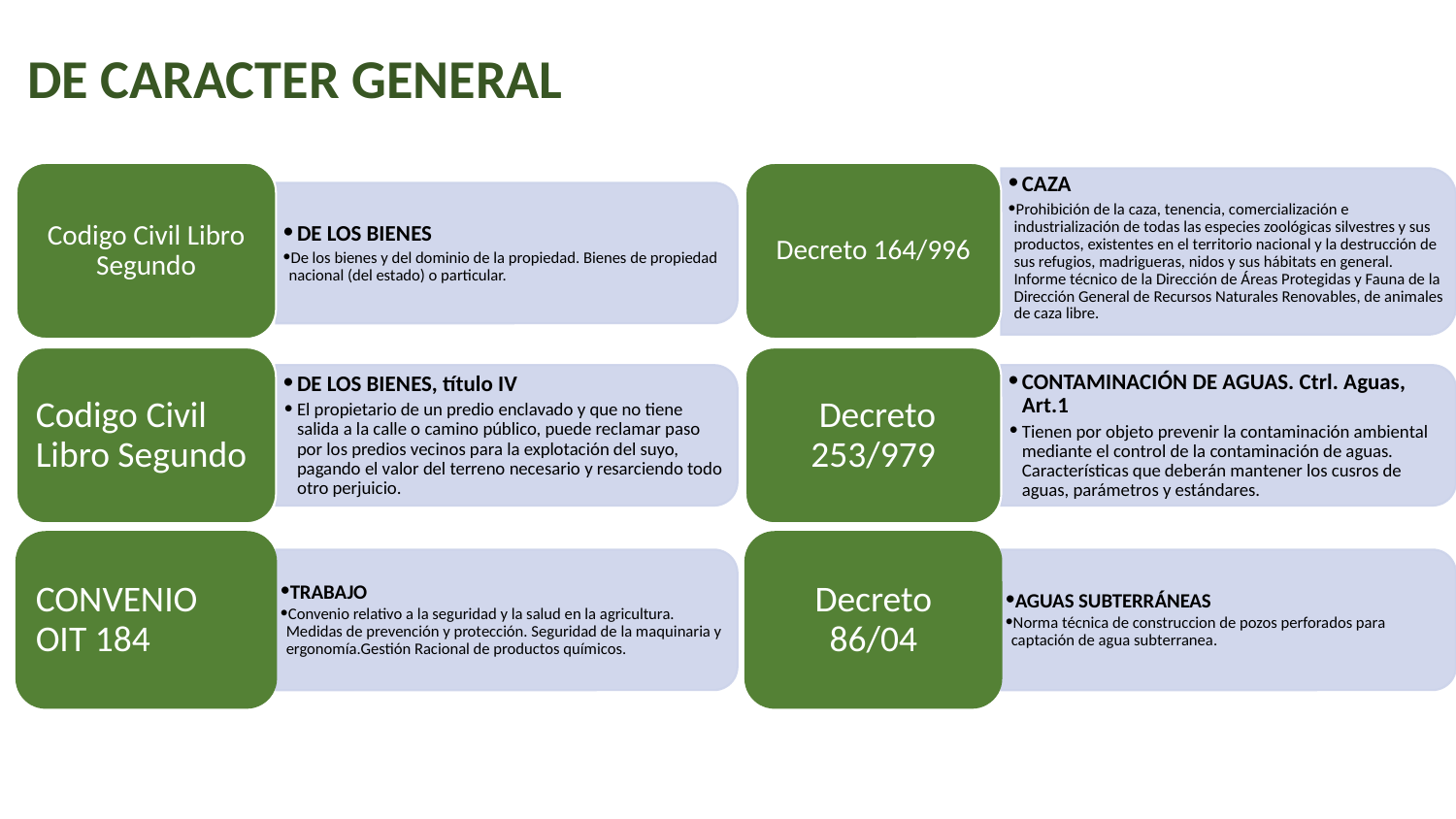

# DE CARACTER GENERAL

Codigo Civil Libro Segundo
DE LOS BIENES
De los bienes y del dominio de la propiedad. Bienes de propiedad nacional (del estado) o particular.

Codigo Civil Libro Segundo
DE LOS BIENES, título IV
El propietario de un predio enclavado y que no tiene salida a la calle o camino público, puede reclamar paso por los predios vecinos para la explotación del suyo, pagando el valor del terreno necesario y resarciendo todo otro perjuicio.

CONVENIO OIT 184
TRABAJO
Convenio relativo a la seguridad y la salud en la agricultura. Medidas de prevención y protección. Seguridad de la maquinaria y ergonomía.Gestión Racional de productos químicos.

Decreto 164/996
CAZA
Prohibición de la caza, tenencia, comercialización e industrialización de todas las especies zoológicas silvestres y sus productos, existentes en el territorio nacional y la destrucción de sus refugios, madrigueras, nidos y sus hábitats en general. Informe técnico de la Dirección de Áreas Protegidas y Fauna de la Dirección General de Recursos Naturales Renovables, de animales de caza libre.

 Decreto 253/979
CONTAMINACIÓN DE AGUAS. Ctrl. Aguas, Art.1
Tienen por objeto prevenir la contaminación ambiental mediante el control de la contaminación de aguas. Características que deberán mantener los cusros de aguas, parámetros y estándares.

Decreto
86/04
AGUAS SUBTERRÁNEAS
Norma técnica de construccion de pozos perforados para captación de agua subterranea.